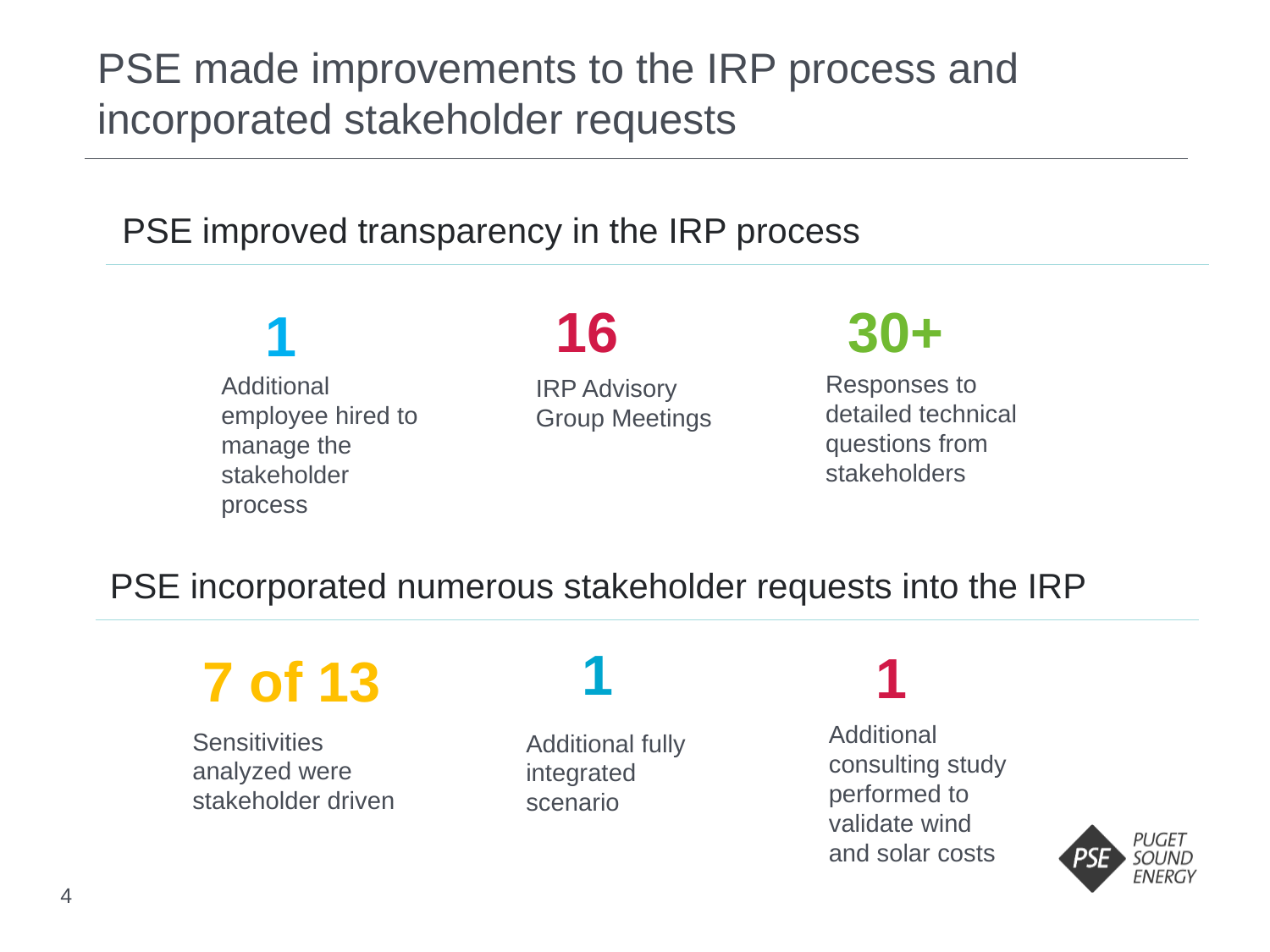

PSE made improvements to the IRP process and incorporated stakeholder requests
PSE improved transparency in the IRP process
16
IRP Advisory Group Meetings
30+
Responses to detailed technical questions from stakeholders
1
Additional employee hired to manage the stakeholder process
PSE incorporated numerous stakeholder requests into the IRP
Credit Collections, Field Collections
1

Additional fully integrated scenario
1
Additional consulting study performed to validate wind and solar costs
7 of 13
Sensitivities analyzed were stakeholder driven